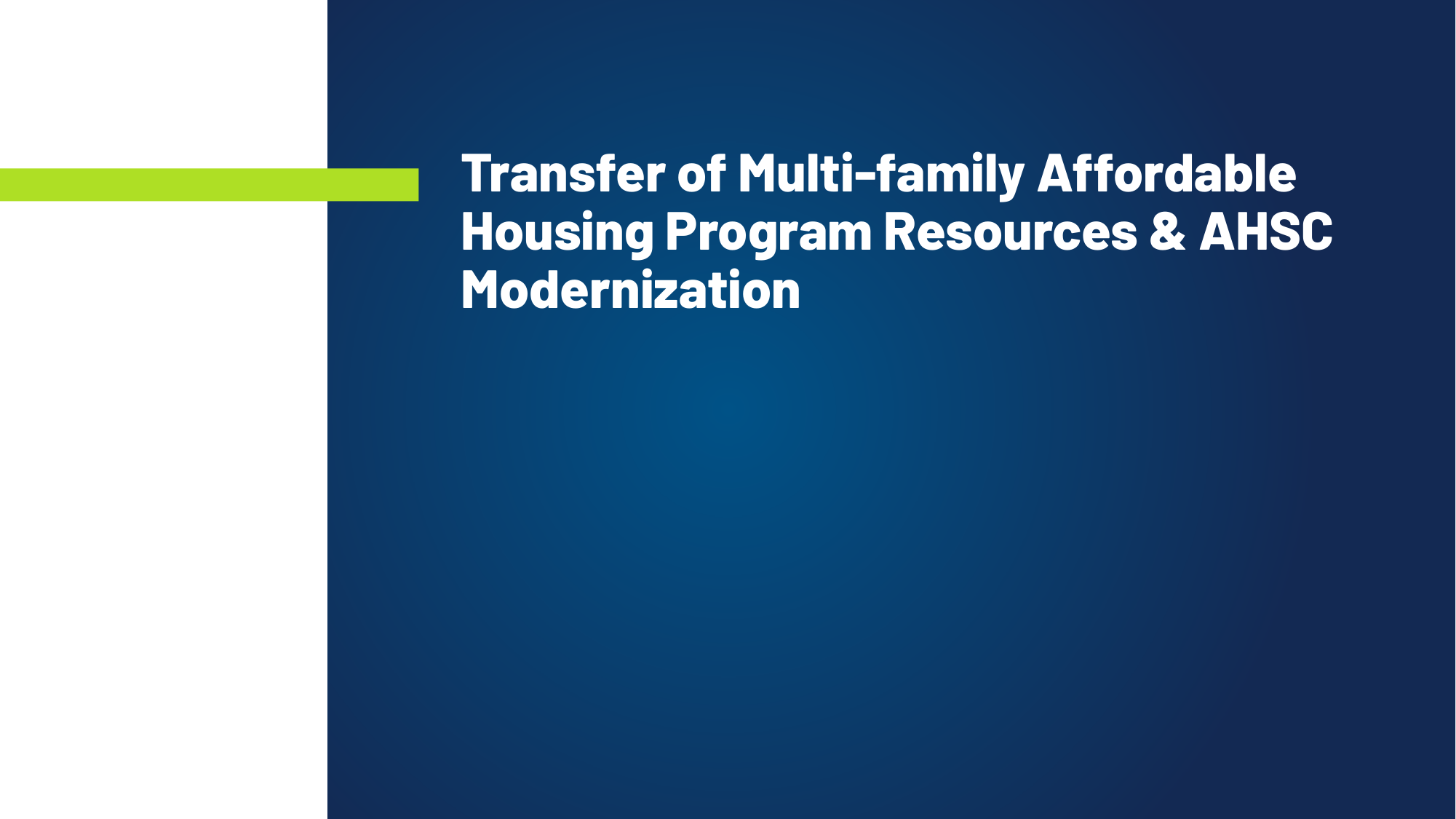

# Transfer of Multi-family Affordable Housing Program Resources & AHSC Modernization